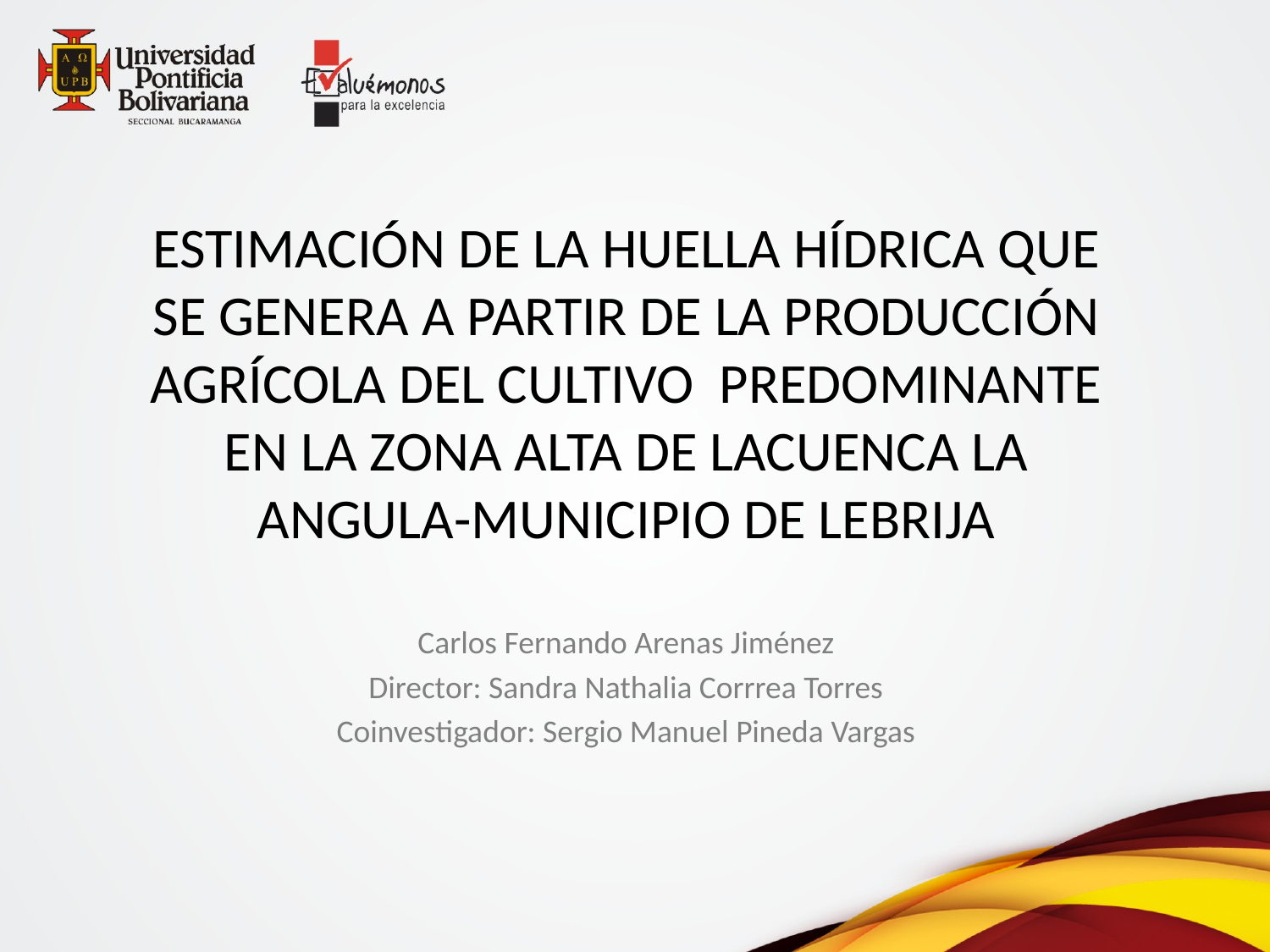

ESTIMACIÓN DE LA HUELLA HÍDRICA QUE SE GENERA A PARTIR DE LA PRODUCCIÓN AGRÍCOLA DEL CULTIVO  PREDOMINANTE EN LA ZONA ALTA DE LACUENCA LA ANGULA-MUNICIPIO DE LEBRIJA
Carlos Fernando Arenas Jiménez
Director: Sandra Nathalia Corrrea Torres
Coinvestigador: Sergio Manuel Pineda Vargas